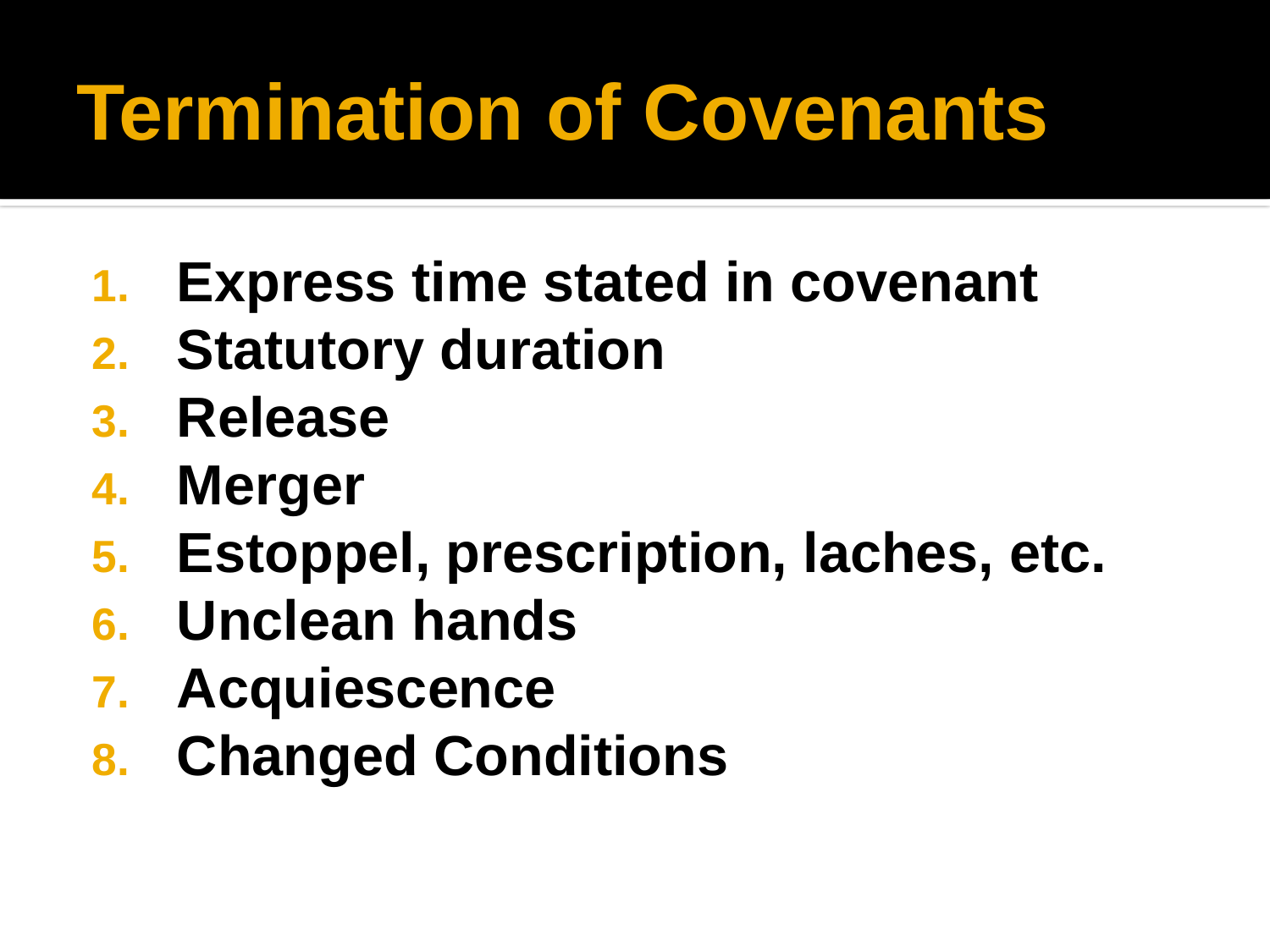

# Termination of Covenants
Express time stated in covenant
Statutory duration
Release
Merger
Estoppel, prescription, laches, etc.
Unclean hands
Acquiescence
Changed Conditions